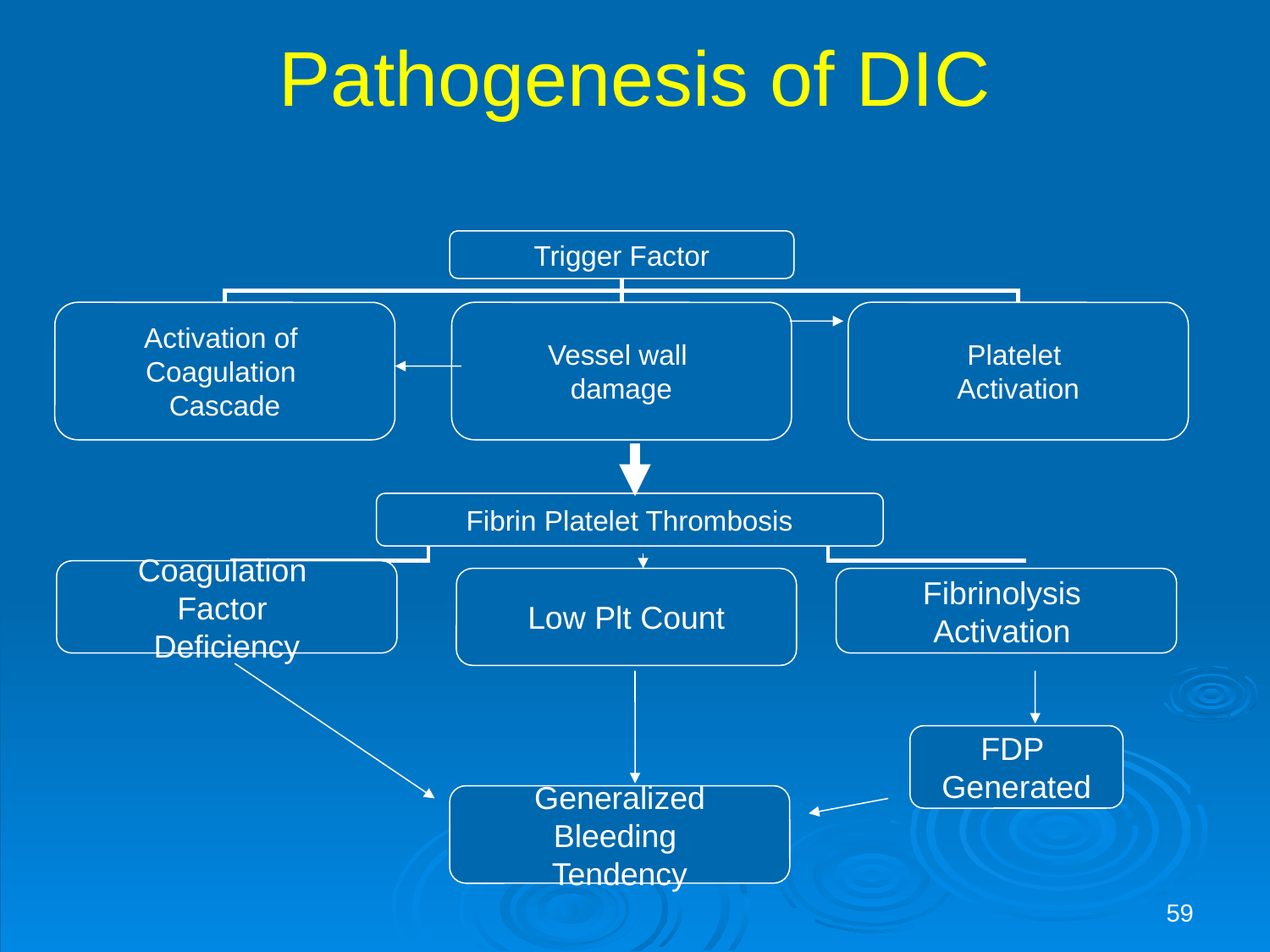

# Pathogenesis of DIC

Trigger Factor

Activation of
Coagulation
Cascade

Vessel wall
damage

Platelet
Activation

Fibrin Platelet Thrombosis

Coagulation
Factor
Deficiency
Low Plt Count
Fibrinolysis
Activation
FDP
Generated
Generalized
Bleeding
Tendency

59